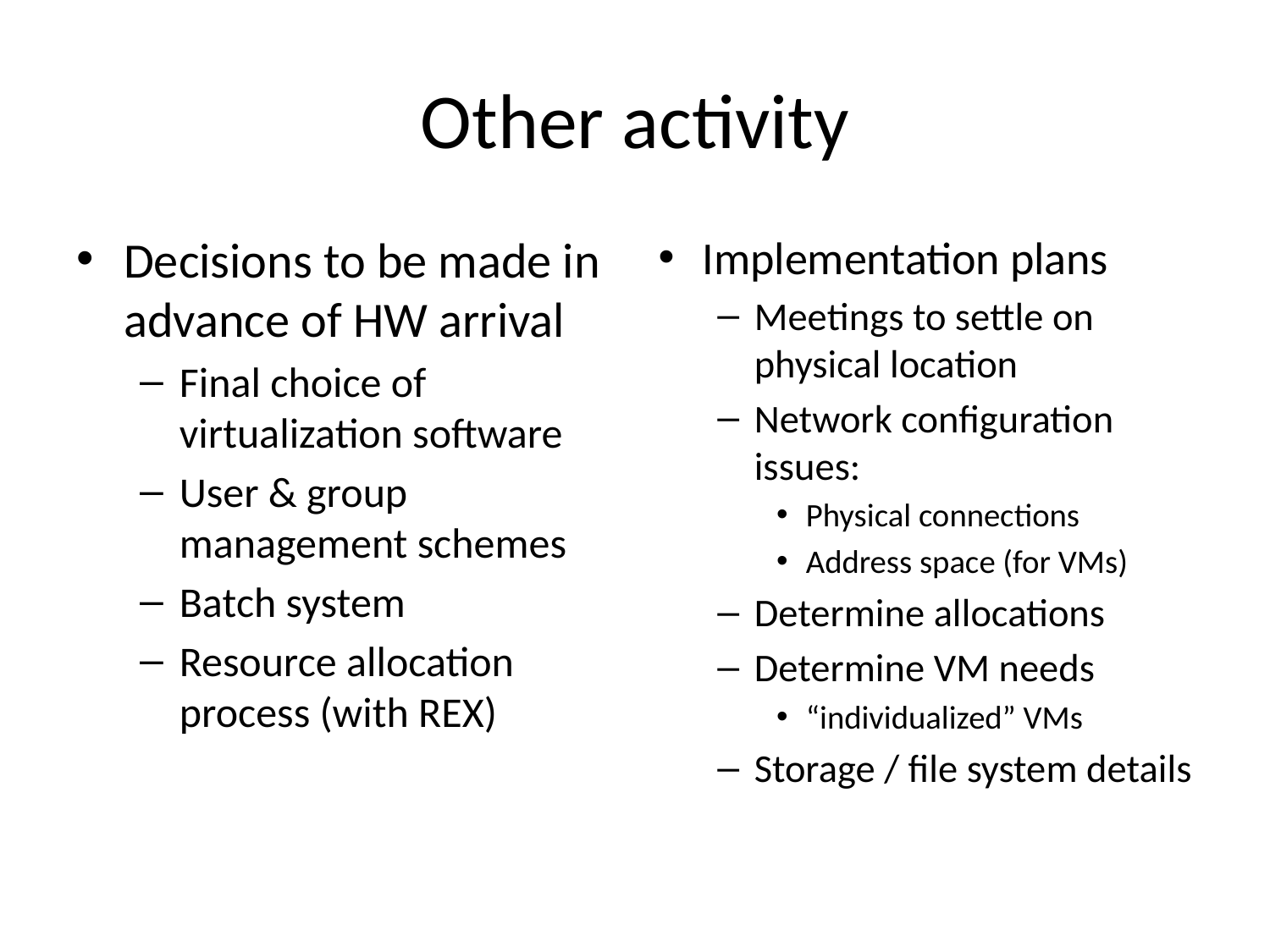

# Other activity
Decisions to be made in advance of HW arrival
Final choice of virtualization software
User & group management schemes
Batch system
Resource allocation process (with REX)
Implementation plans
Meetings to settle on physical location
Network configuration issues:
Physical connections
Address space (for VMs)
Determine allocations
Determine VM needs
“individualized” VMs
Storage / file system details